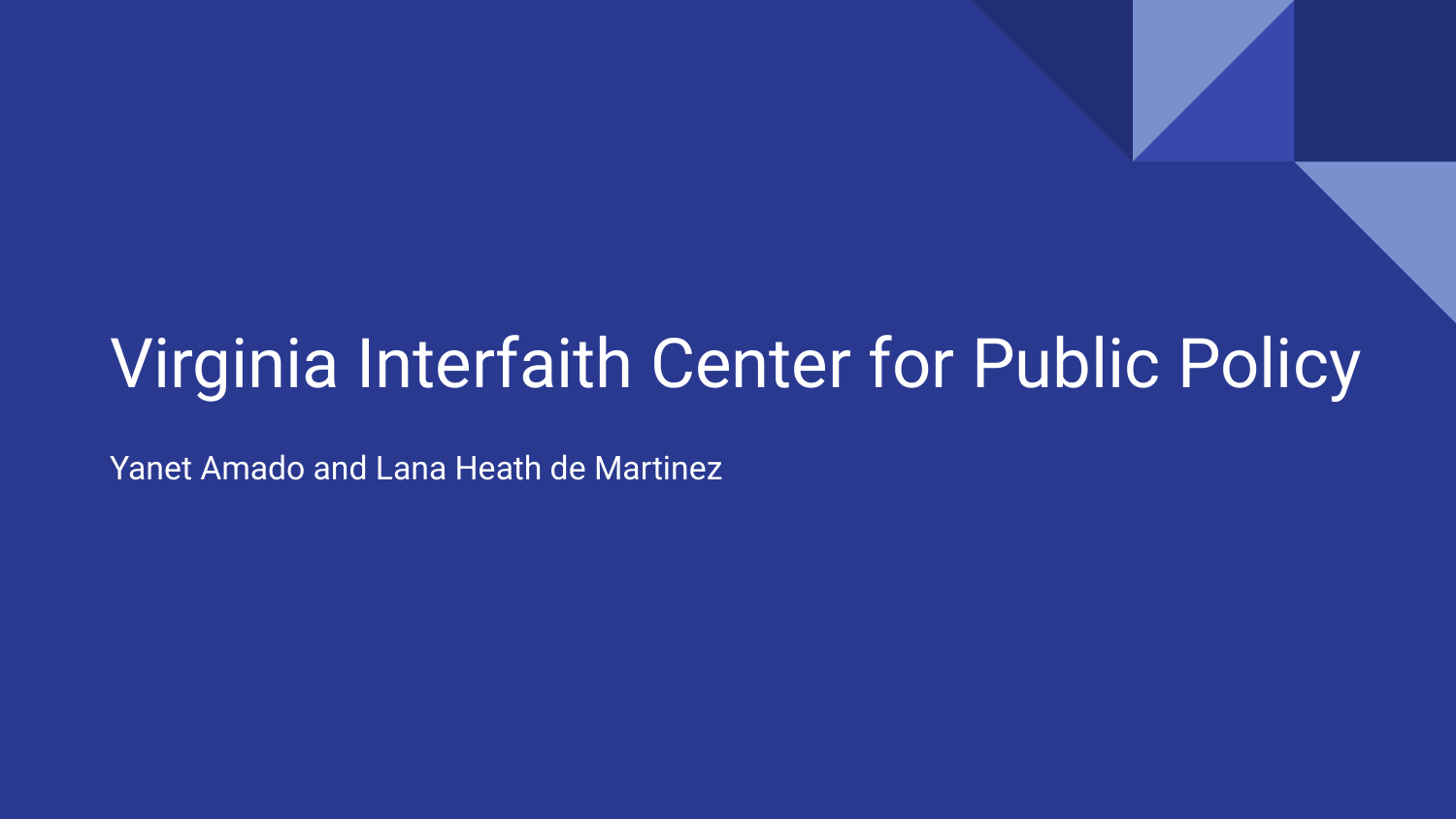

# Virginia Interfaith Center for Public Policy
Yanet Amado and Lana Heath de Martinez